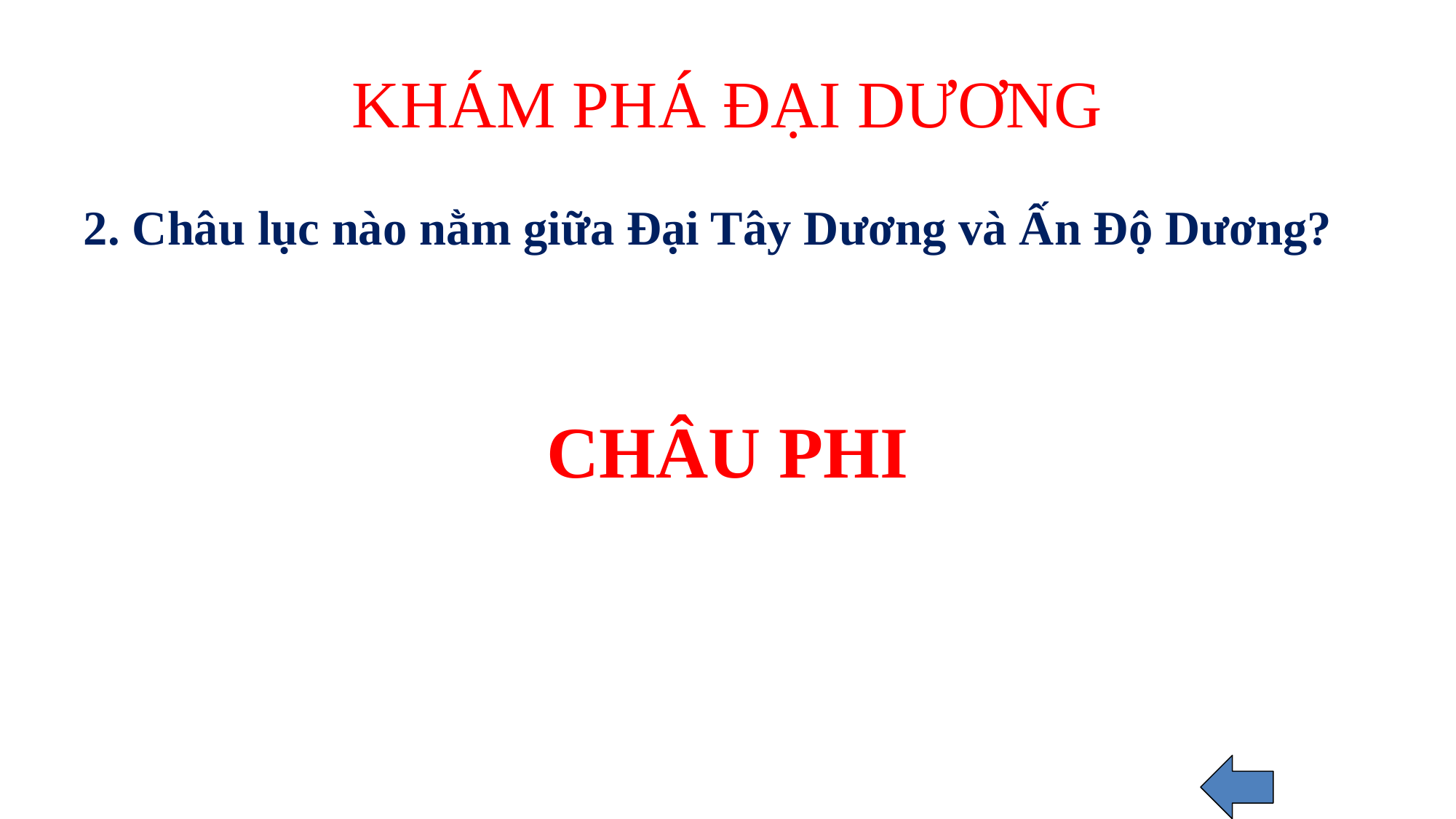

# KHÁM PHÁ ĐẠI DƯƠNG
2. Châu lục nào nằm giữa Đại Tây Dương và Ấn Độ Dương?

CHÂU PHI